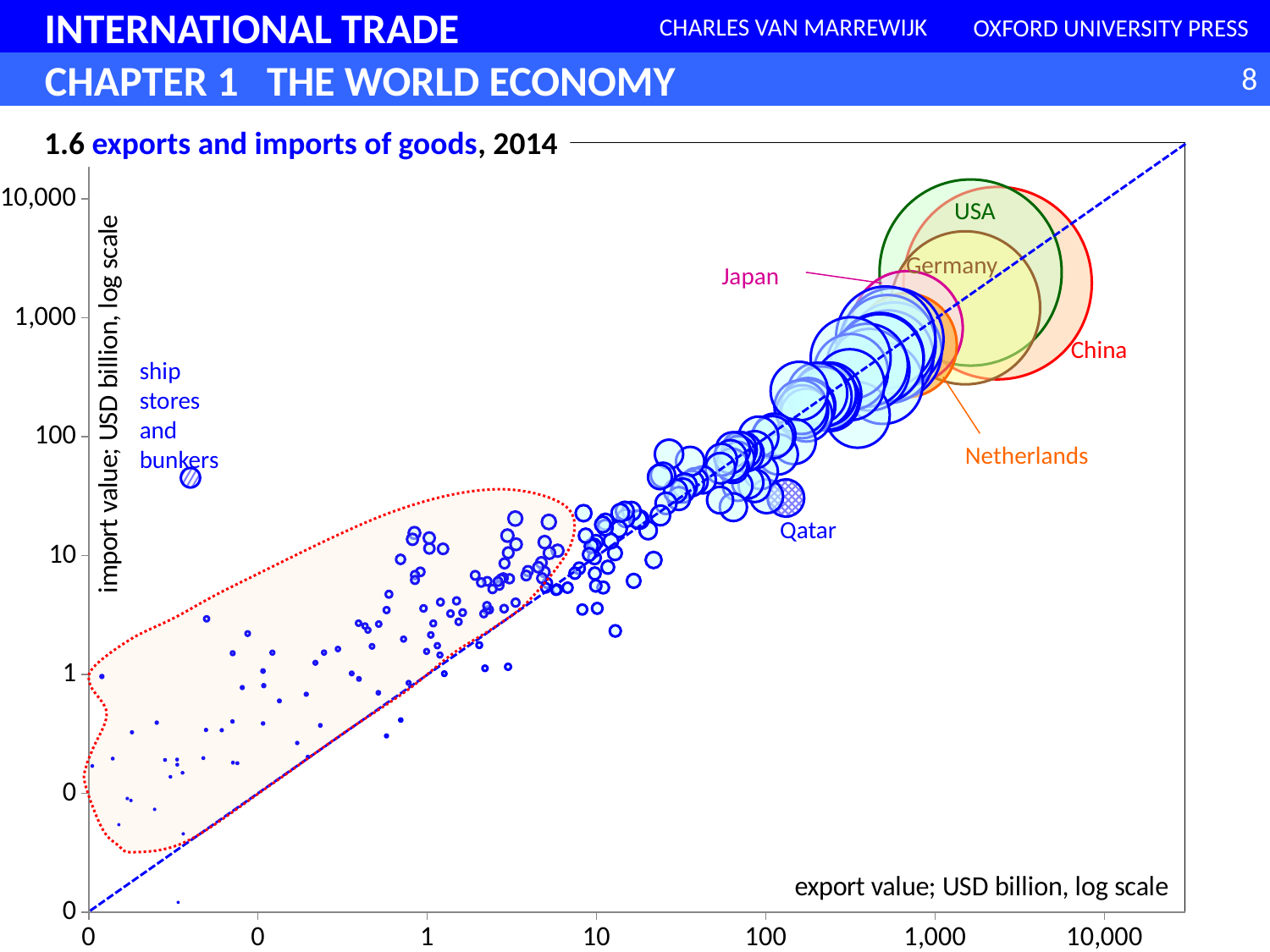

### Chart

| Category |  |
|---|---|
1.6 exports and imports of goods, 2014
USA
Germany
Japan
China
ship stores and bunkers
Netherlands
Qatar